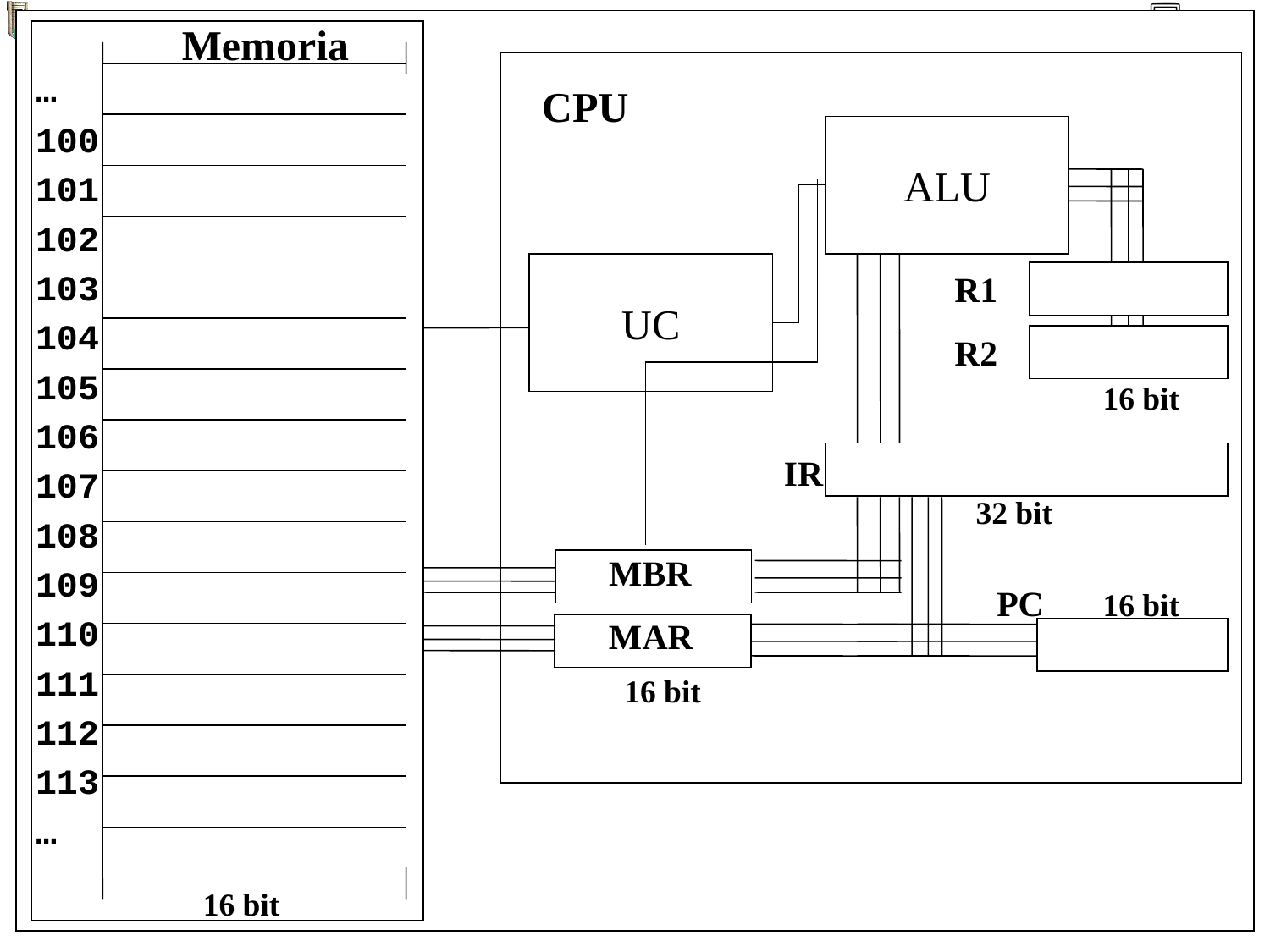

Memoria

…
100
101
102
103
104
105
106
107
108
109
110
111
112
113
…

# Una visione di insieme
CPU
ALU

UC
R1

R2

16 bit

 IR
32 bit

MBR

MAR

16 bit

PC
16 bit

16 bit